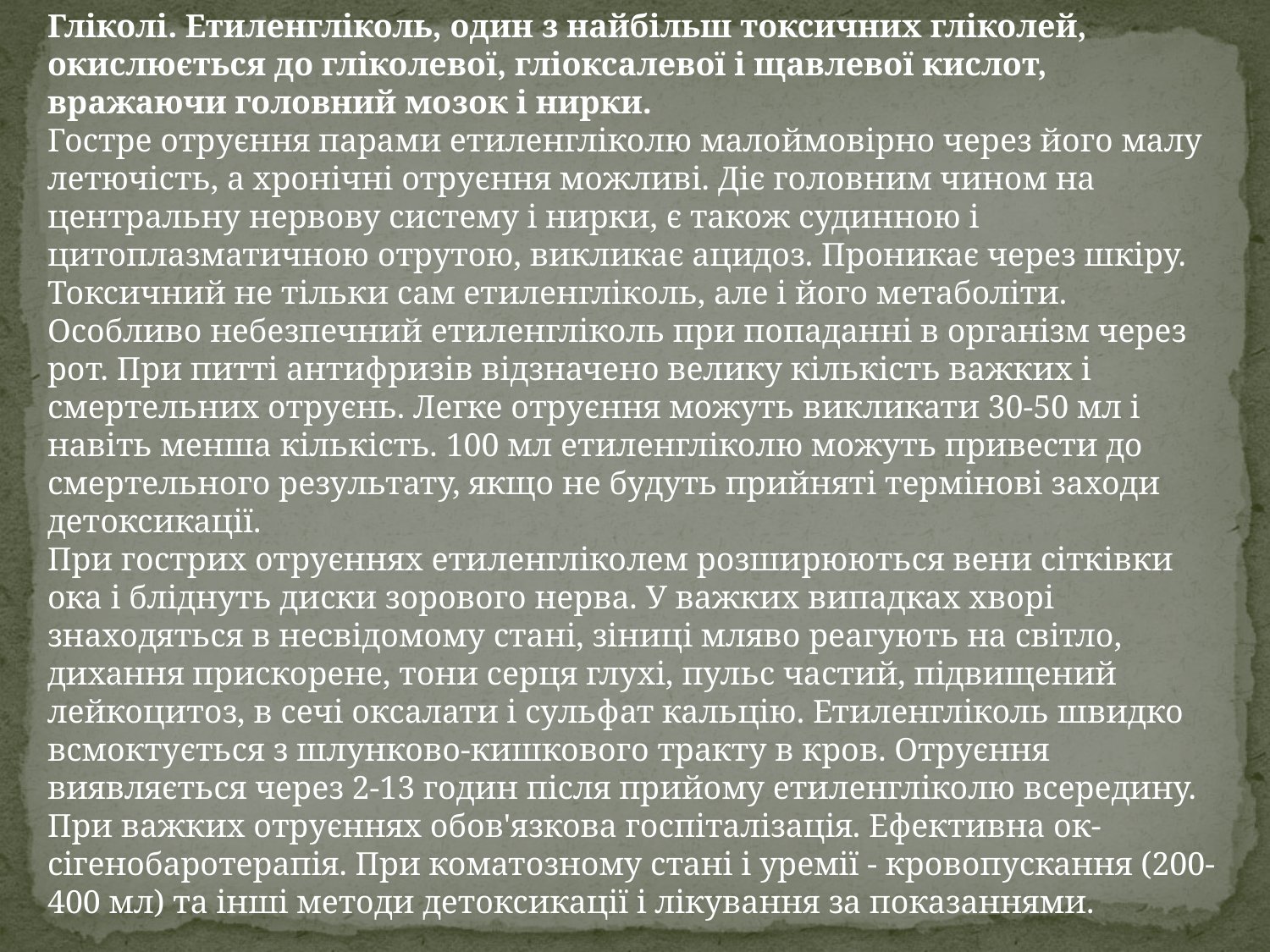

Гліколі. Етиленгліколь, один з найбільш токсичних гліколей, окислюється до гліколевої, гліоксалевої і щавлевої кислот, вражаючи головний мозок і нирки.
Гостре отруєння парами етиленгліколю малоймовірно через його малу летючість, а хронічні отруєння можливі. Діє головним чином на центральну нервову систему і нирки, є також судинною і цитоплазматичною отрутою, викликає ацидоз. Проникає через шкіру. Токсичний не тільки сам етиленгліколь, але і його метаболіти.
Особливо небезпечний етиленгліколь при попаданні в організм через рот. При питті антифризів відзначено велику кількість важких і смертельних отруєнь. Легке отруєння можуть викликати 30-50 мл і навіть менша кількість. 100 мл етиленгліколю можуть привести до смертельного результату, якщо не будуть прийняті термінові заходи детоксикації.
При гострих отруєннях етиленгліколем розширюються вени сітківки ока і бліднуть диски зорового нерва. У важких випадках хворі знаходяться в несвідомому стані, зіниці мляво реагують на світло, дихання прискорене, тони серця глухі, пульс частий, підвищений лейкоцитоз, в сечі оксалати і сульфат кальцію. Етиленгліколь швидко всмоктується з шлунково-кишкового тракту в кров. Отруєння виявляється через 2-13 годин після прийому етиленгліколю всередину.
При важких отруєннях обов'язкова госпіталізація. Ефективна ок-сігенобаротерапія. При коматозному стані і уремії - кровопускання (200-400 мл) та інші методи детоксикації і лікування за показаннями.